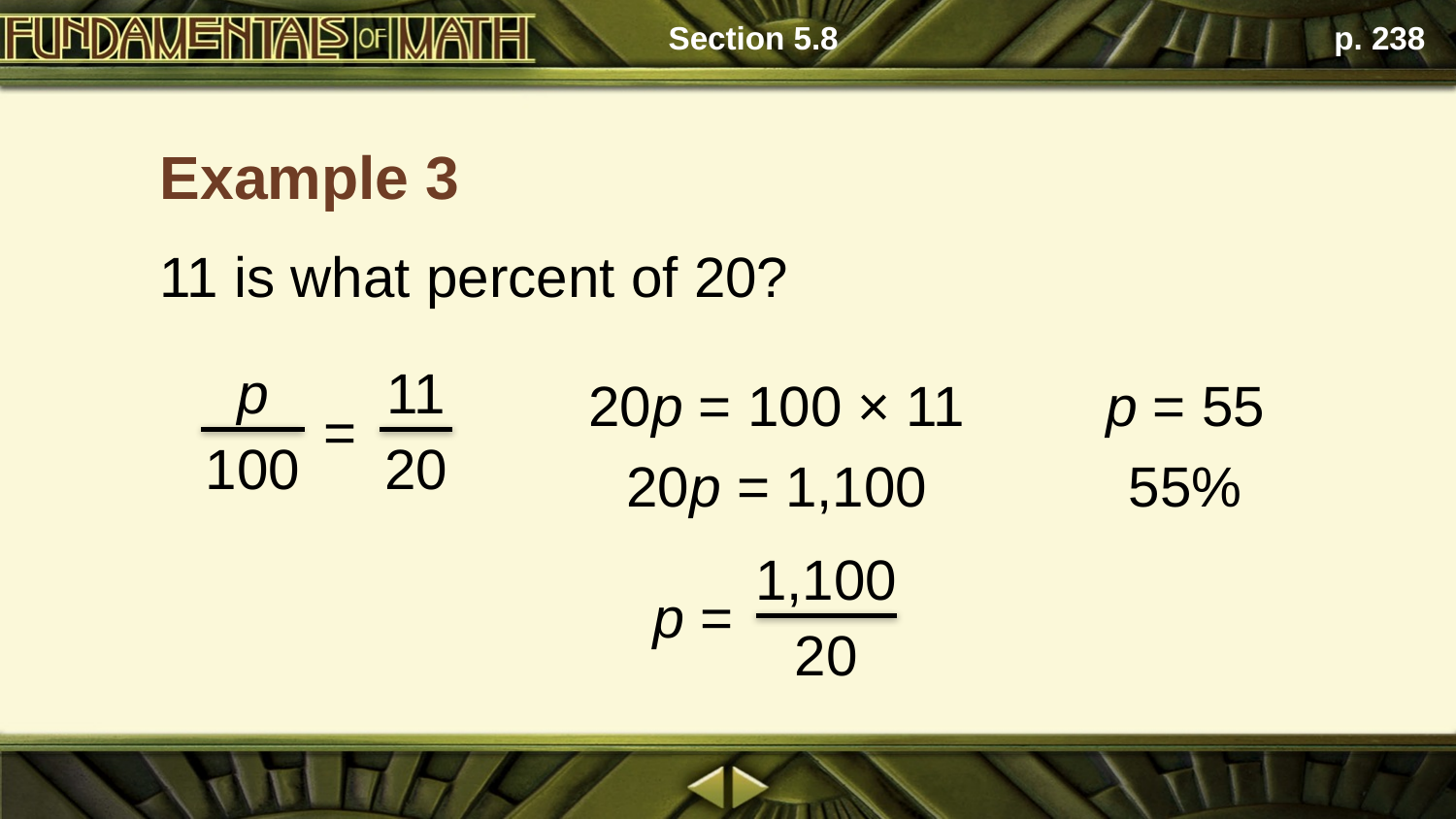

Section 5.8
p. 238
Example 3
11 is what percent of 20?
p
100
11
20
=
p = 55
55%
20p = 100 × 11
20p = 1,100
1,100
20
p =